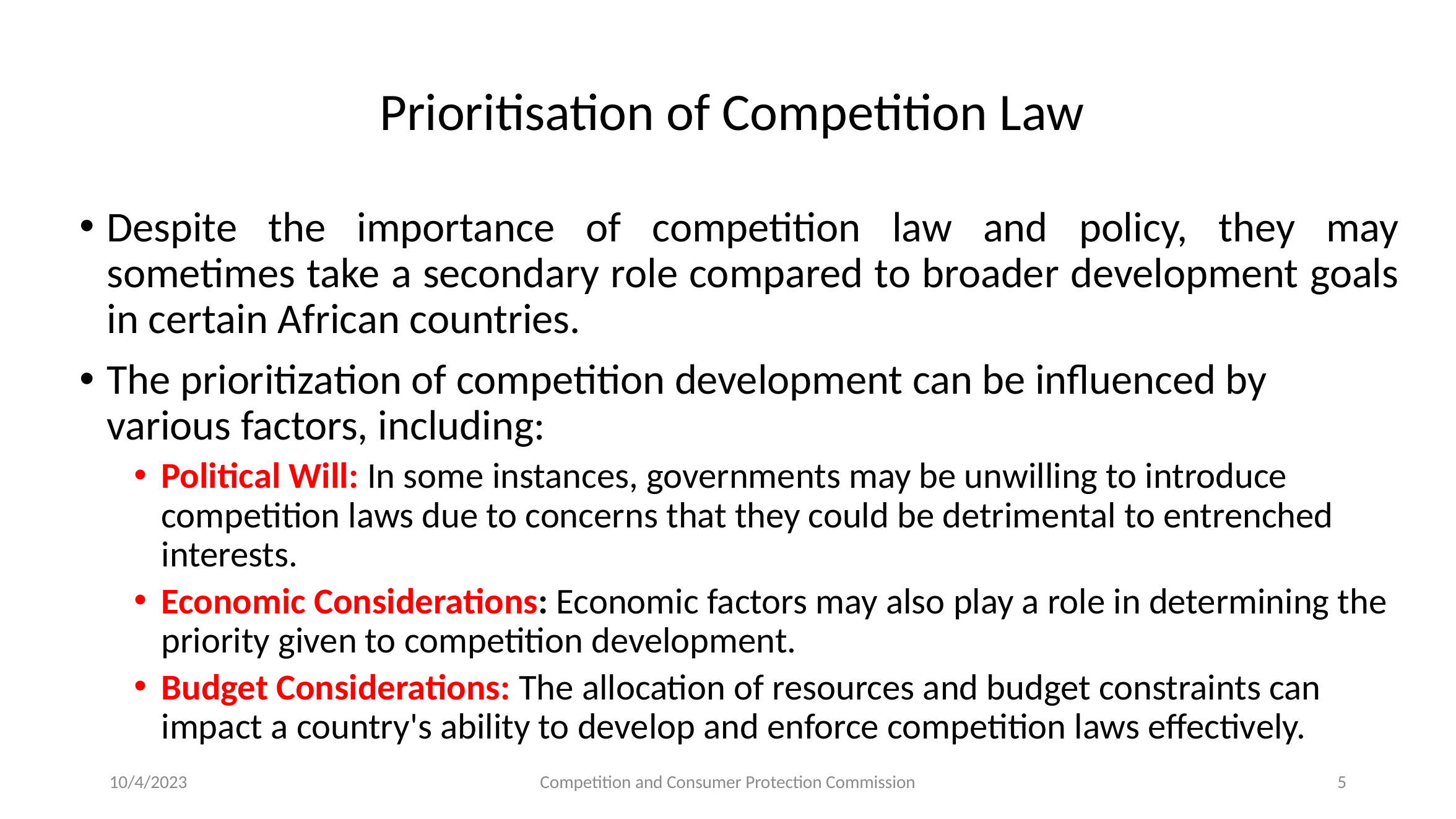

# Prioritisation of Competition Law
Despite the importance of competition law and policy, they may sometimes take a secondary role compared to broader development goals in certain African countries.
The prioritization of competition development can be influenced by various factors, including:
Political Will: In some instances, governments may be unwilling to introduce competition laws due to concerns that they could be detrimental to entrenched interests.
Economic Considerations: Economic factors may also play a role in determining the priority given to competition development.
Budget Considerations: The allocation of resources and budget constraints can impact a country's ability to develop and enforce competition laws effectively.

10/4/2023
Competition and Consumer Protection Commission
5